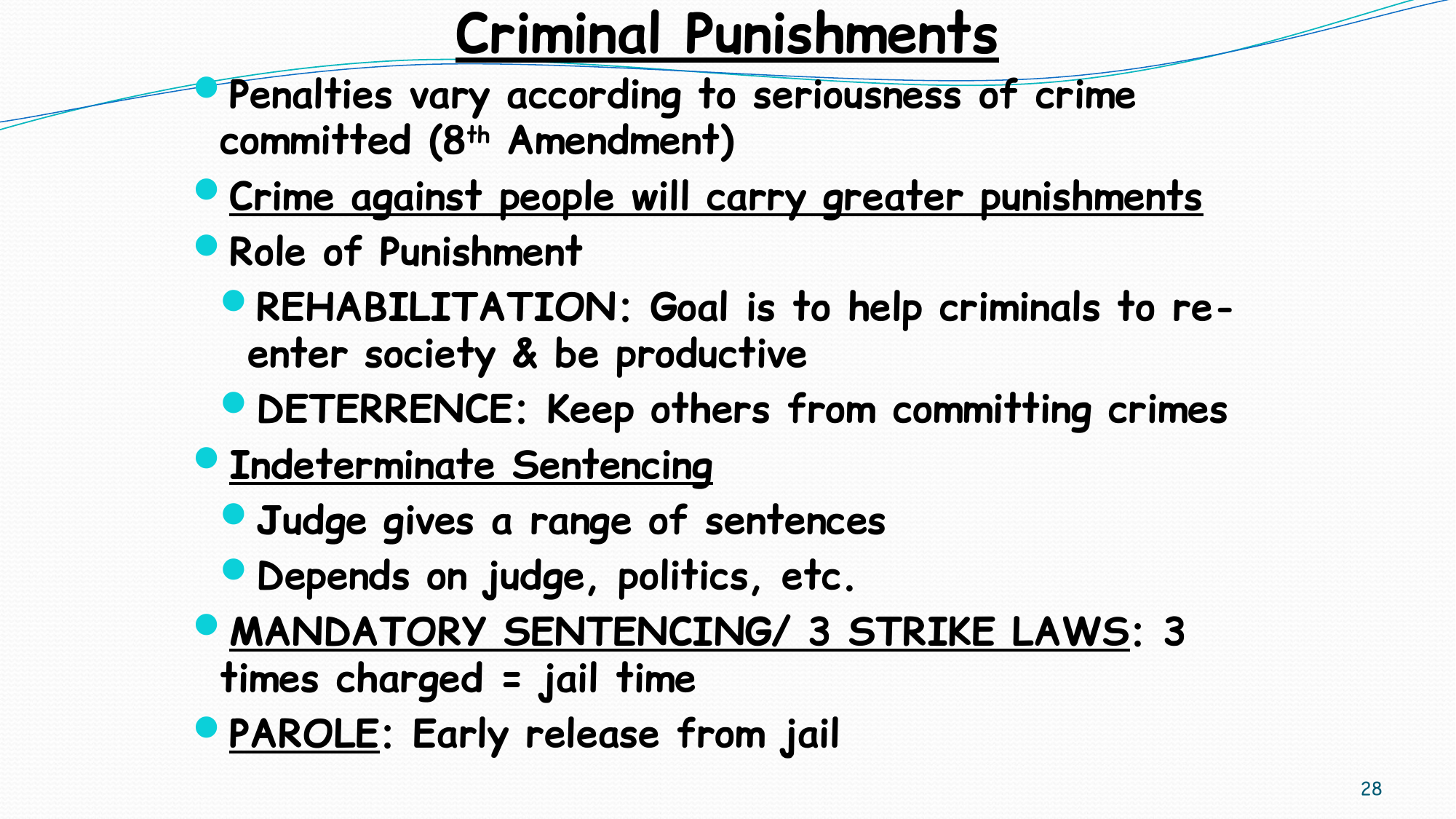

# Criminal Punishments
Penalties vary according to seriousness of crime committed (8th Amendment)
Crime against people will carry greater punishments
Role of Punishment
REHABILITATION: Goal is to help criminals to re-enter society & be productive
DETERRENCE: Keep others from committing crimes
Indeterminate Sentencing
Judge gives a range of sentences
Depends on judge, politics, etc.
MANDATORY SENTENCING/ 3 STRIKE LAWS: 3 times charged = jail time
PAROLE: Early release from jail
28